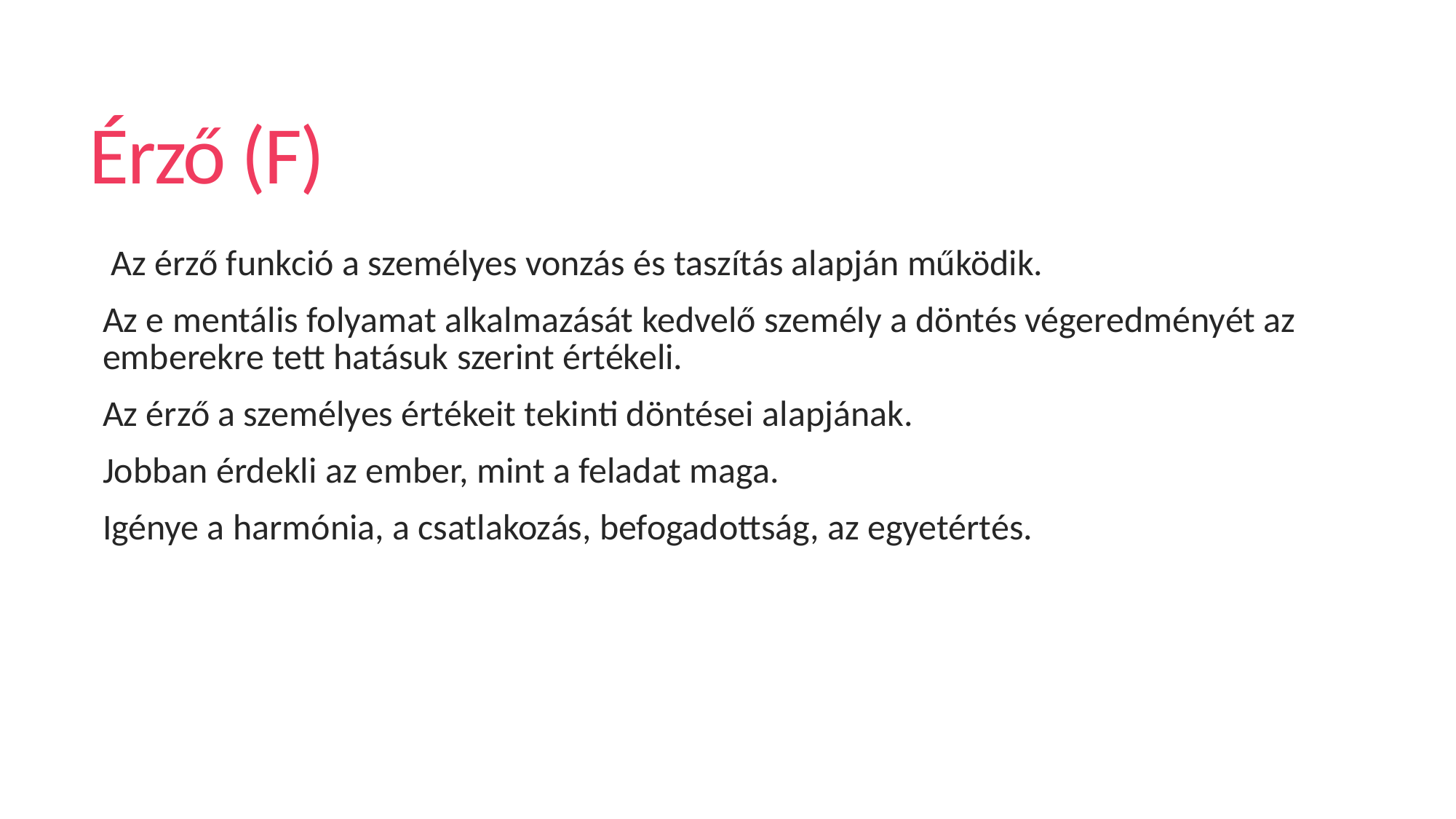

# Érző (F)
 Az érző funkció a személyes vonzás és taszítás alapján működik.
Az e mentális folyamat alkalmazását kedvelő személy a döntés végeredményét az emberekre tett hatásuk szerint értékeli.
Az érző a személyes értékeit tekinti döntései alapjának.
Jobban érdekli az ember, mint a feladat maga.
Igénye a harmónia, a csatlakozás, befogadottság, az egyetértés.
68